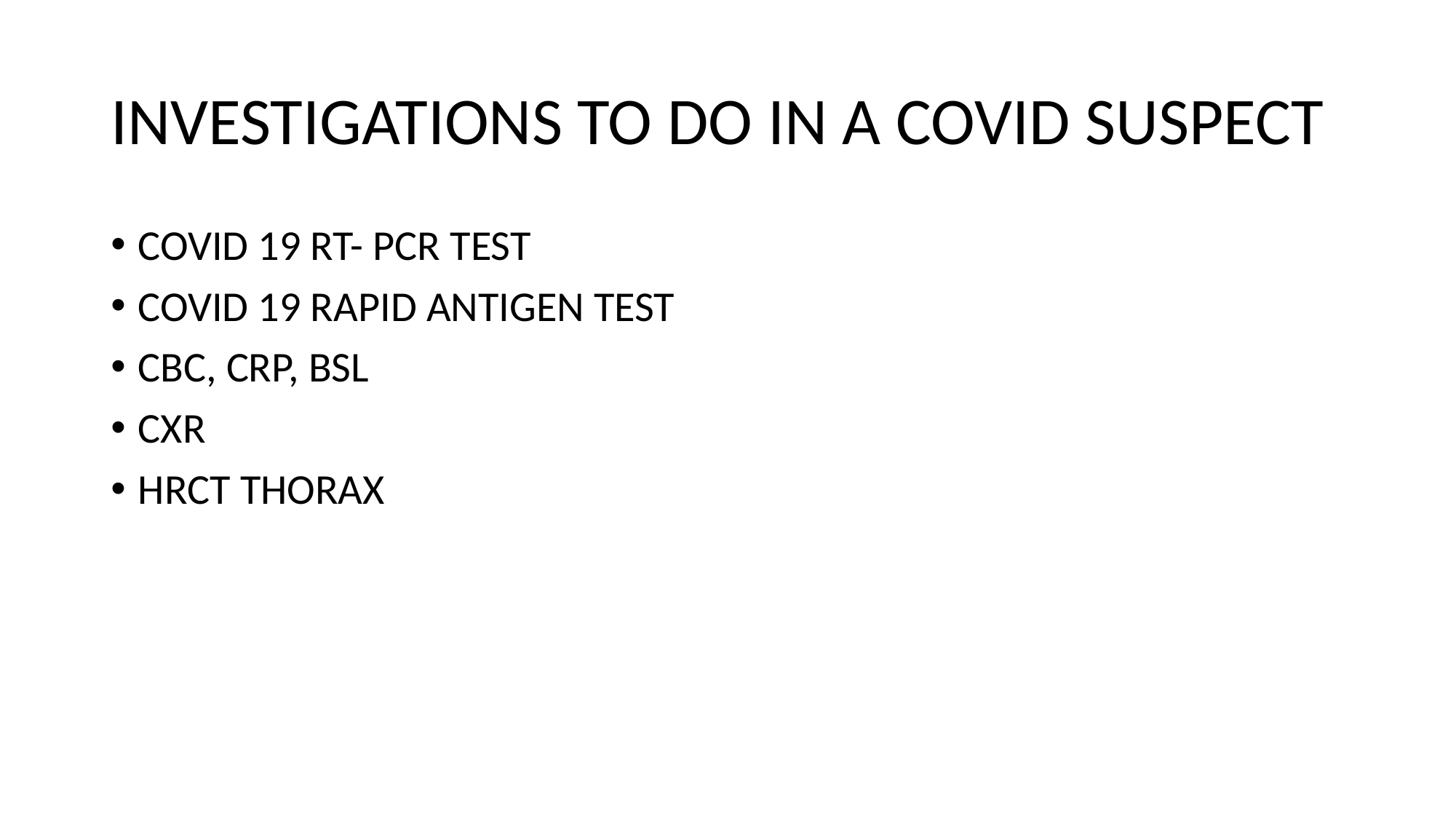

# INVESTIGATIONS TO DO IN A COVID SUSPECT
COVID 19 RT- PCR TEST
COVID 19 RAPID ANTIGEN TEST
CBC, CRP, BSL
CXR
HRCT THORAX